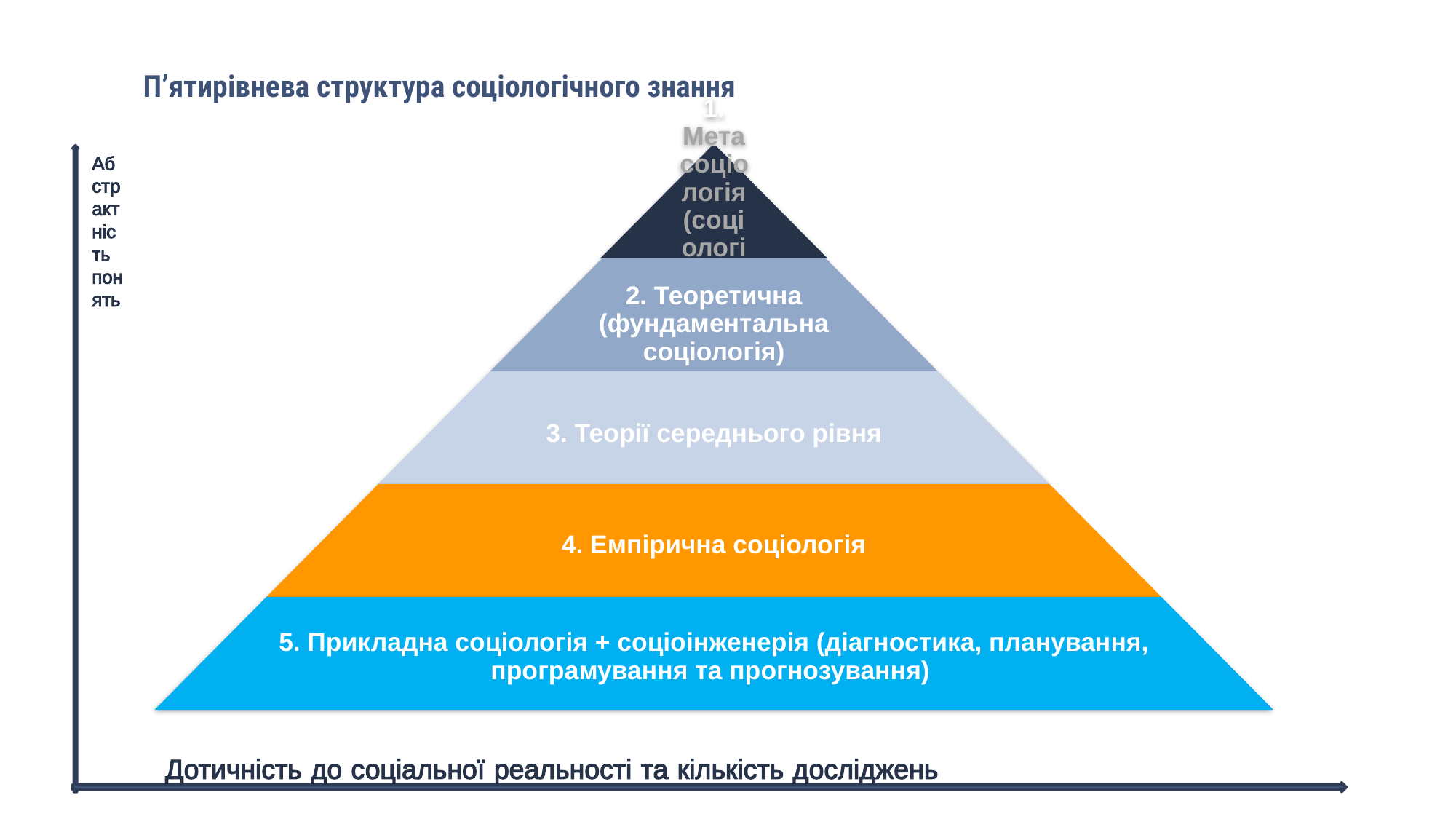

# П’ятирівнева структура соціологічного знання

Абстрактність понять
1. Метасоціологія (соціологія соціології)
2. Теоретична (фундаментальна соціологія)
3. Теорії середнього рівня
4. Емпірична соціологія
5. Прикладна соціологія + соціоінженерія (діагностика, планування, програмування та прогнозування)
Дотичність до соціальної реальності та кількість досліджень